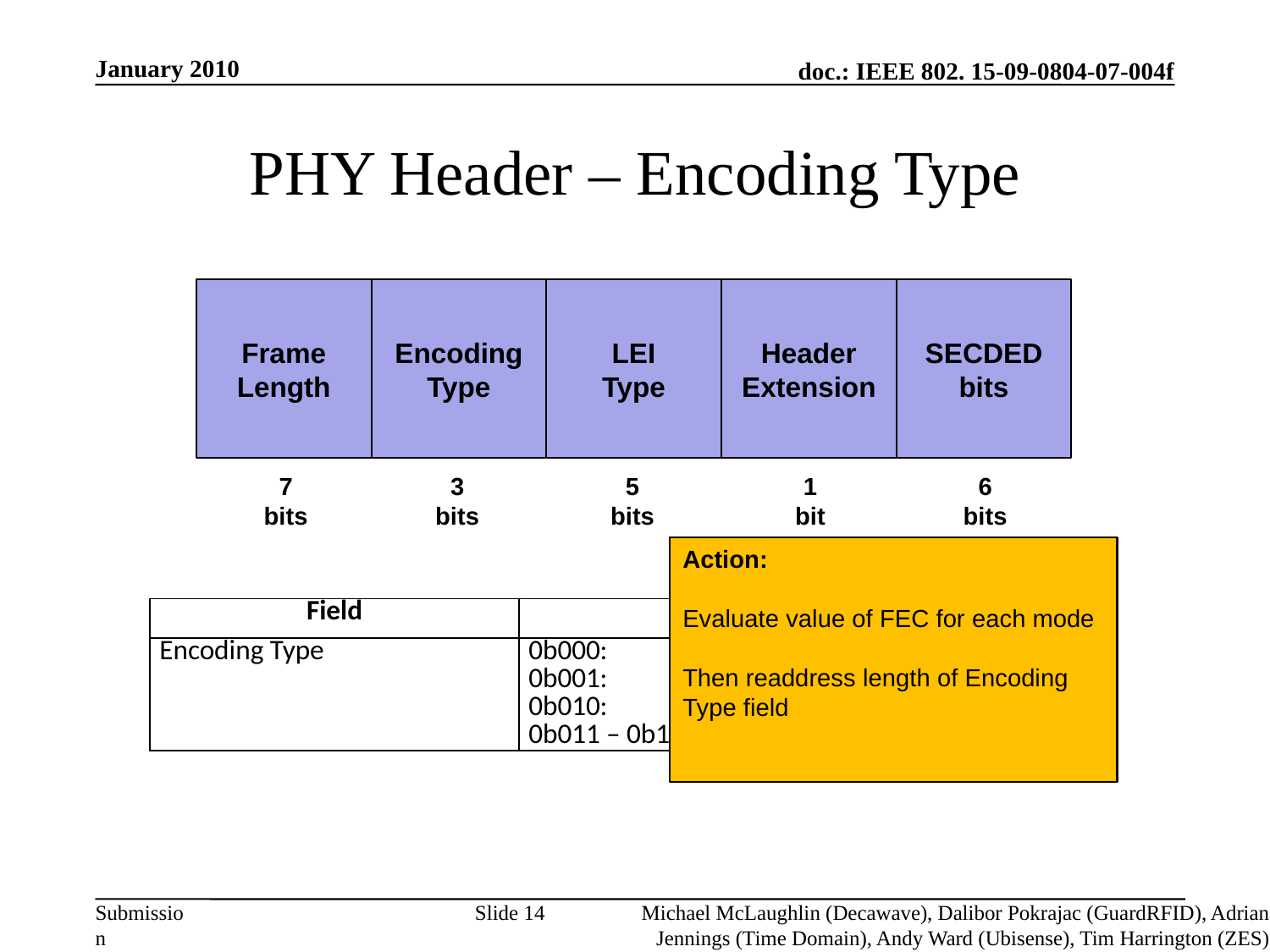

January 2010
# PHY Header – Encoding Type
Frame
Length
Encoding Type
LEI
Type
Header Extension
SECDED bits
7
bits
3
bits
5
bits
1
bit
6
bits
Action:

Evaluate value of FEC for each mode

Then readdress length of Encoding Type field
| Field | Value |
| --- | --- |
| Encoding Type | 0b000: 1 pulse per symbol 0b001: 3 pulses per symbol 0b010: m pulses per symbol 0b011 – 0b111: Reserved |
Slide 14
Michael McLaughlin (Decawave), Dalibor Pokrajac (GuardRFID), Adrian Jennings (Time Domain), Andy Ward (Ubisense), Tim Harrington (ZES)